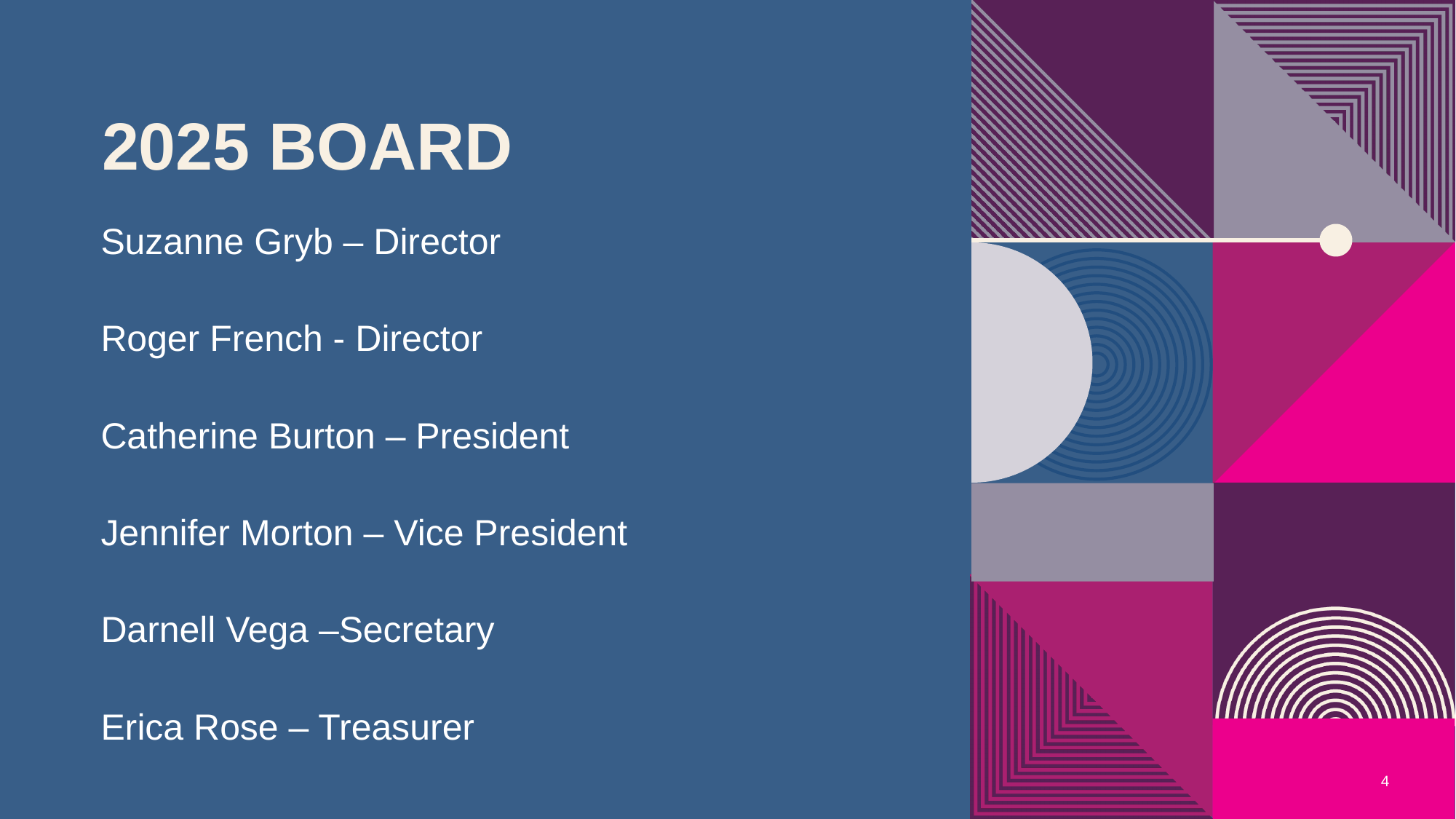

# 2025 board
Suzanne Gryb – Director

Roger French - Director

Catherine Burton – President

Jennifer Morton – Vice President

Darnell Vega –Secretary

Erica Rose – Treasurer

4